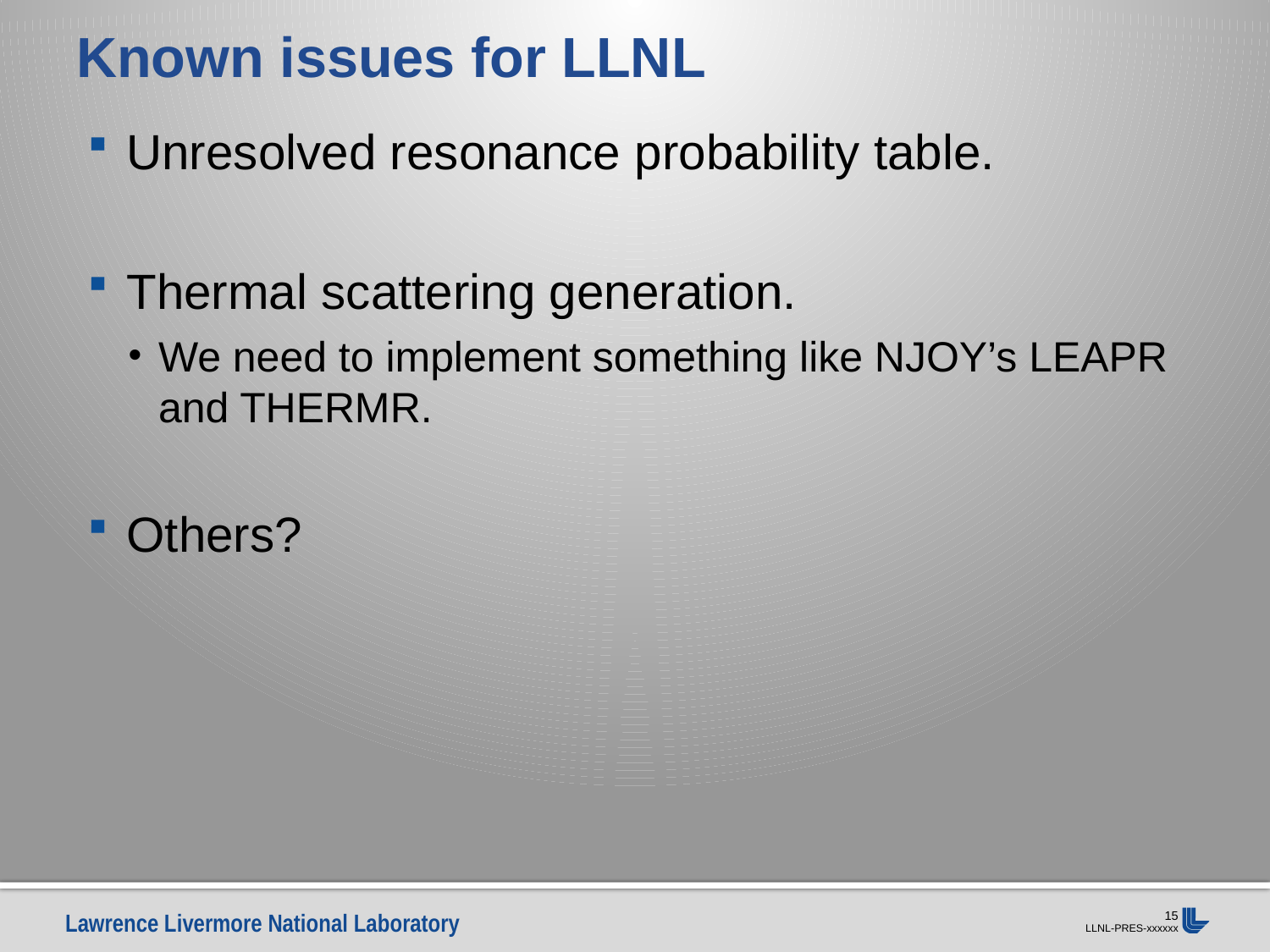

# Known issues for LLNL
Unresolved resonance probability table.
Thermal scattering generation.
We need to implement something like NJOY’s LEAPR
and THERMR.
Others?